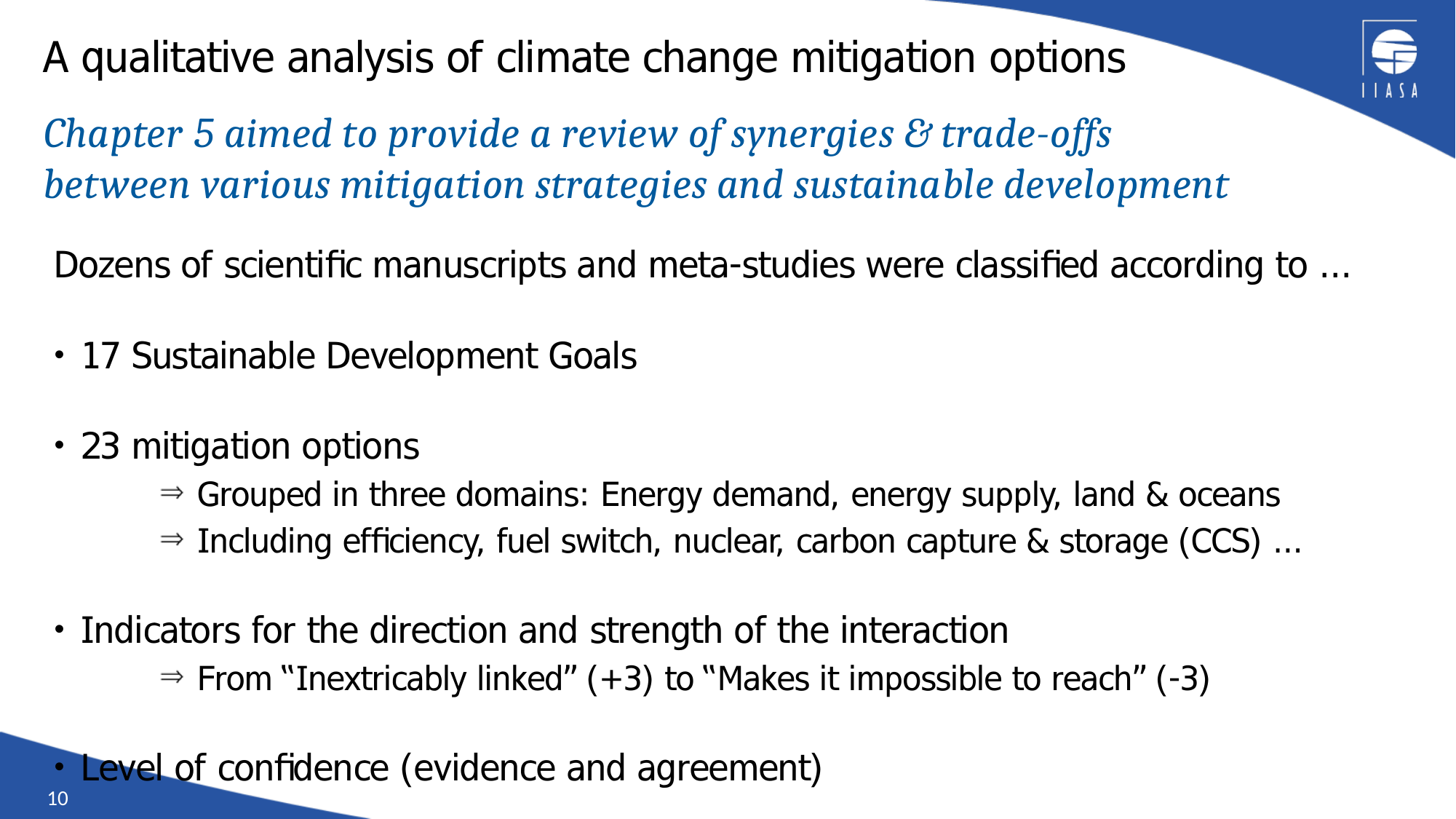

# A qualitative analysis of climate change mitigation options
Chapter 5 aimed to provide a review of synergies & trade-offs
between various mitigation strategies and sustainable development
Dozens of scientific manuscripts and meta-studies were classified according to ...

17 Sustainable Development Goals

23 mitigation options
Grouped in three domains: Energy demand, energy supply, land & oceans
Including efficiency, fuel switch, nuclear, carbon capture & storage (CCS) ...

Indicators for the direction and strength of the interaction
From “Inextricably linked” (+3) to “Makes it impossible to reach” (-3)

Level of confidence (evidence and agreement)

10